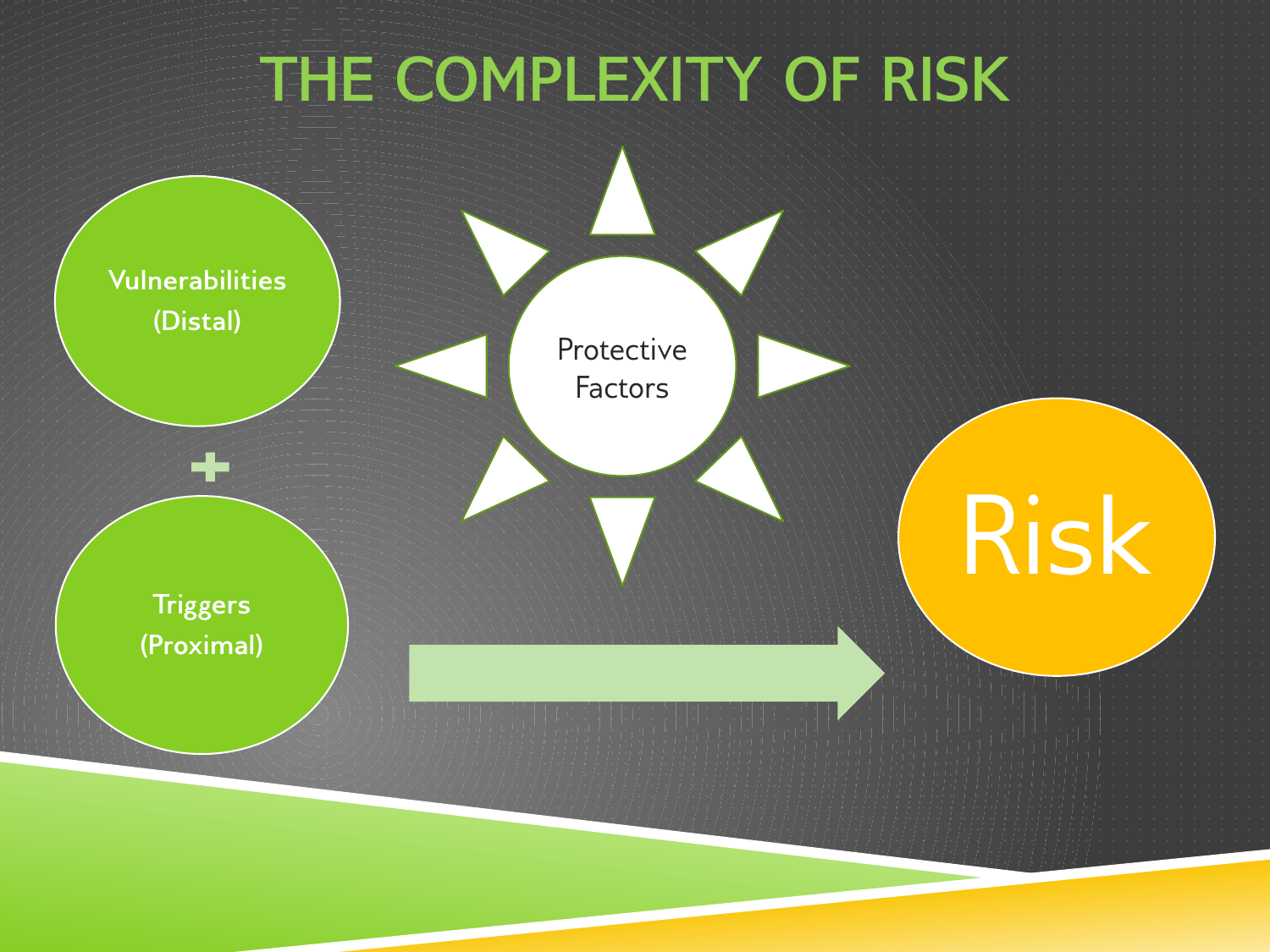

# The complexity of Risk
Protective Factors
Vulnerabilities
(Distal)

Triggers
(Proximal)

Risk